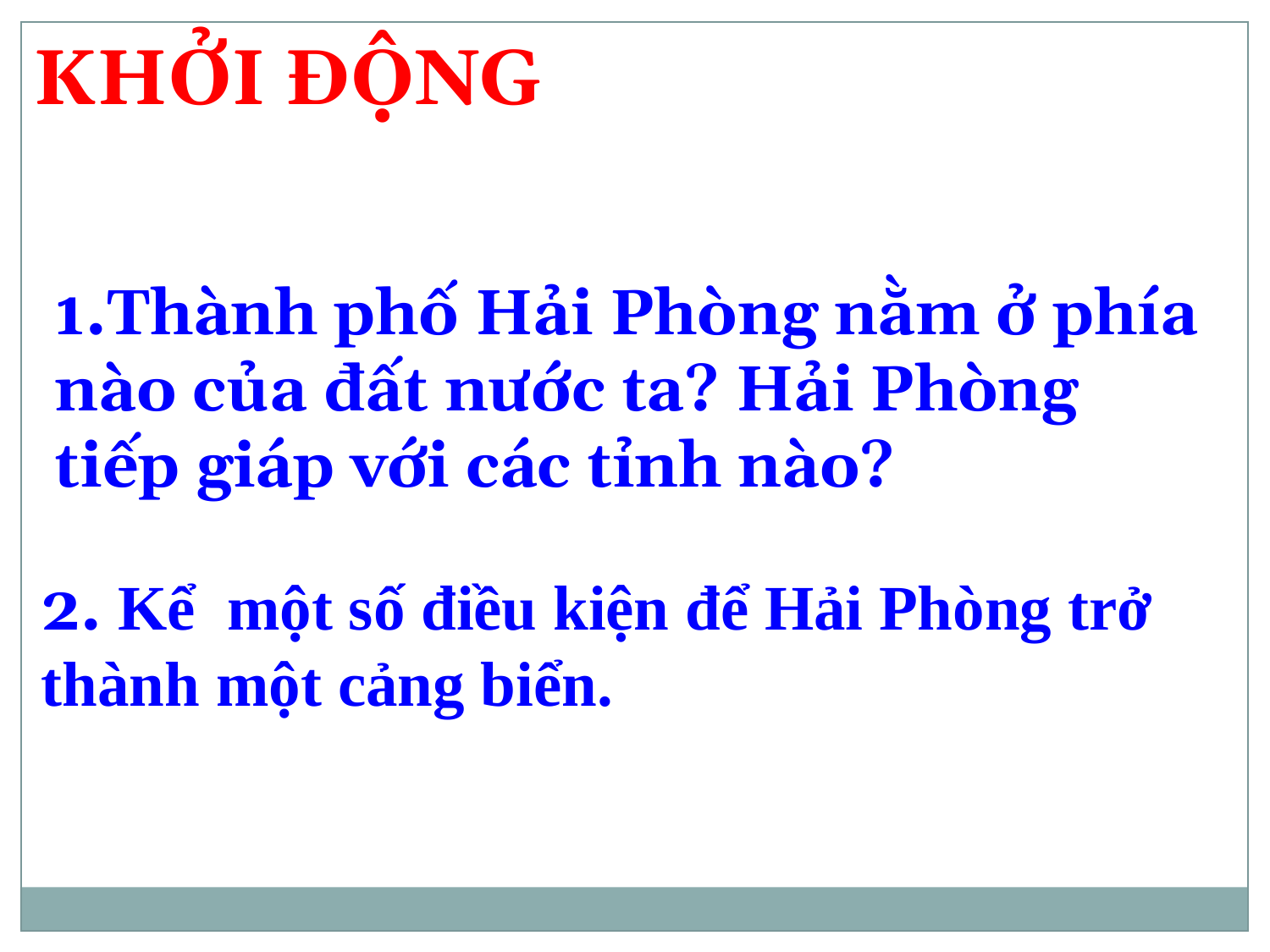

KHỞI ĐỘNG

1.Thành phố Hải Phòng nằm ở phía nào của đất nước ta? Hải Phòng tiếp giáp với các tỉnh nào?

2. Kể  một số điều kiện để Hải Phòng trở thành một cảng biển.